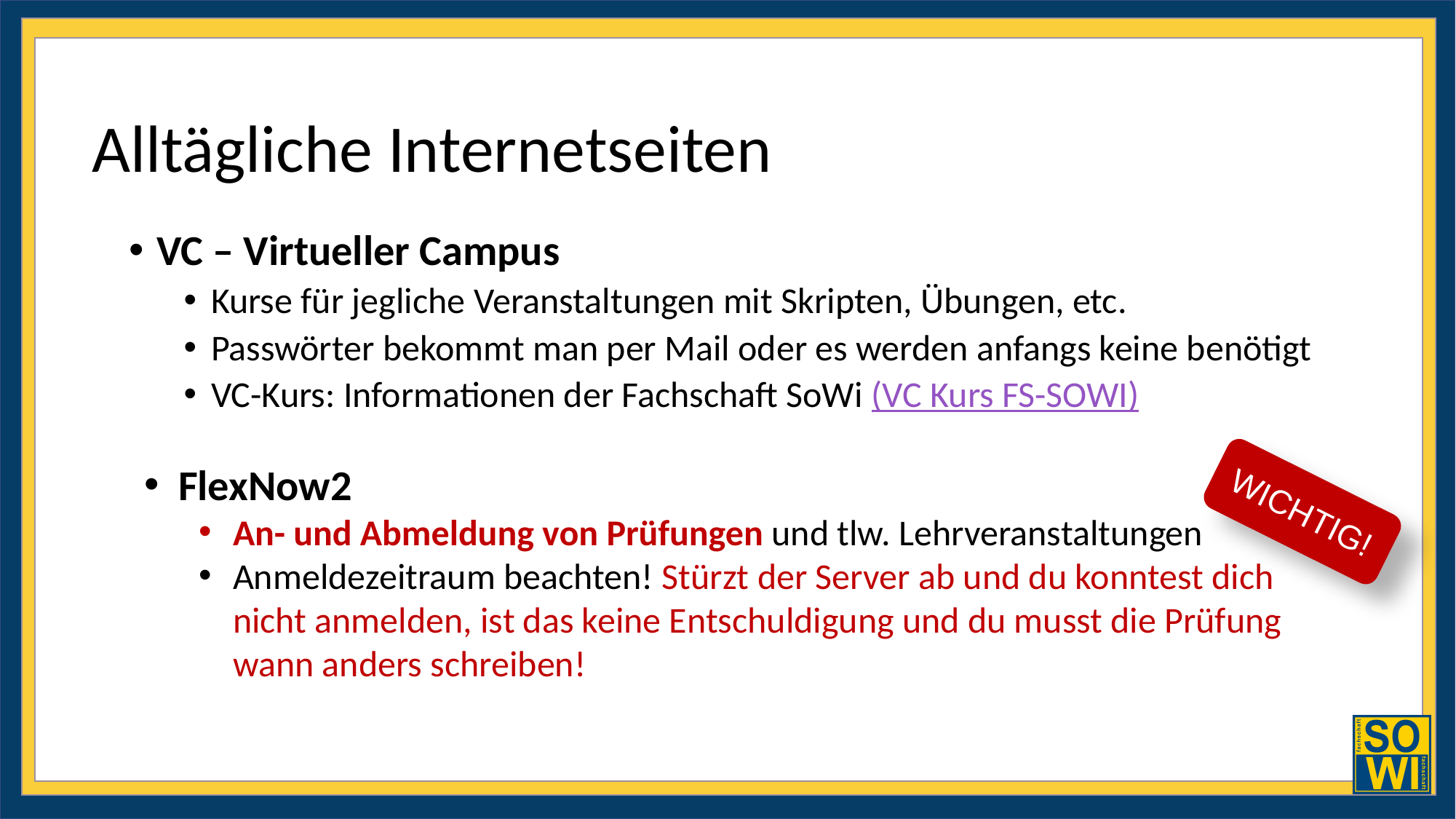

# Alltägliche Internetseiten
VC – Virtueller Campus
Kurse für jegliche Veranstaltungen mit Skripten, Übungen, etc.
Passwörter bekommt man per Mail oder es werden anfangs keine benötigt
VC-Kurs: Informationen der Fachschaft SoWi (VC Kurs FS-SOWI)

FlexNow2
An- und Abmeldung von Prüfungen und tlw. Lehrveranstaltungen
Anmeldezeitraum beachten! Stürzt der Server ab und du konntest dich nicht anmelden, ist das keine Entschuldigung und du musst die Prüfung wann anders schreiben!

WICHTIG!